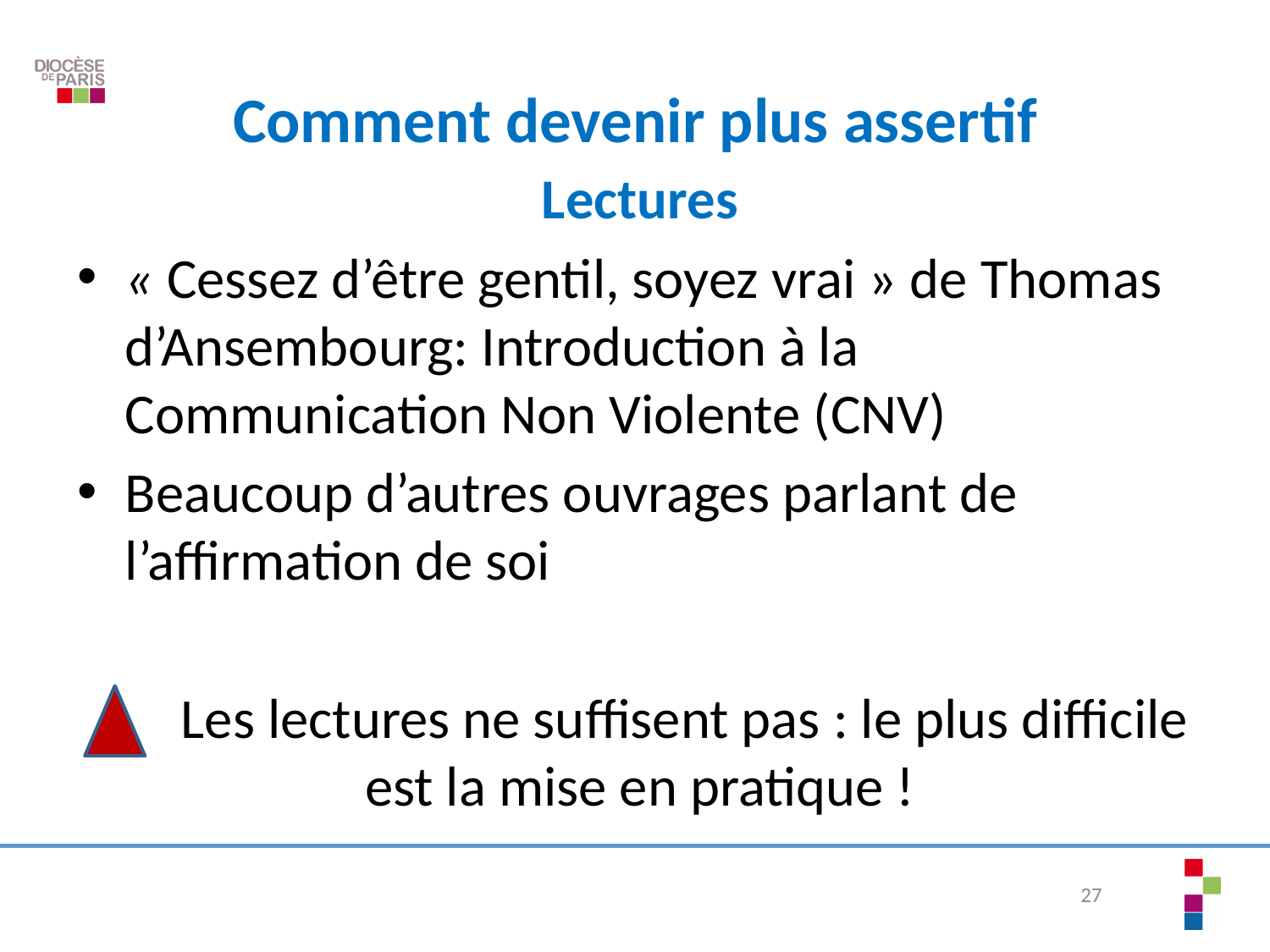

# Comment devenir plus assertif
Lectures
« Cessez d’être gentil, soyez vrai » de Thomas d’Ansembourg: Introduction à la Communication Non Violente (CNV)
Beaucoup d’autres ouvrages parlant de l’affirmation de soi

       Les lectures ne suffisent pas : le plus difficile est la mise en pratique !

27